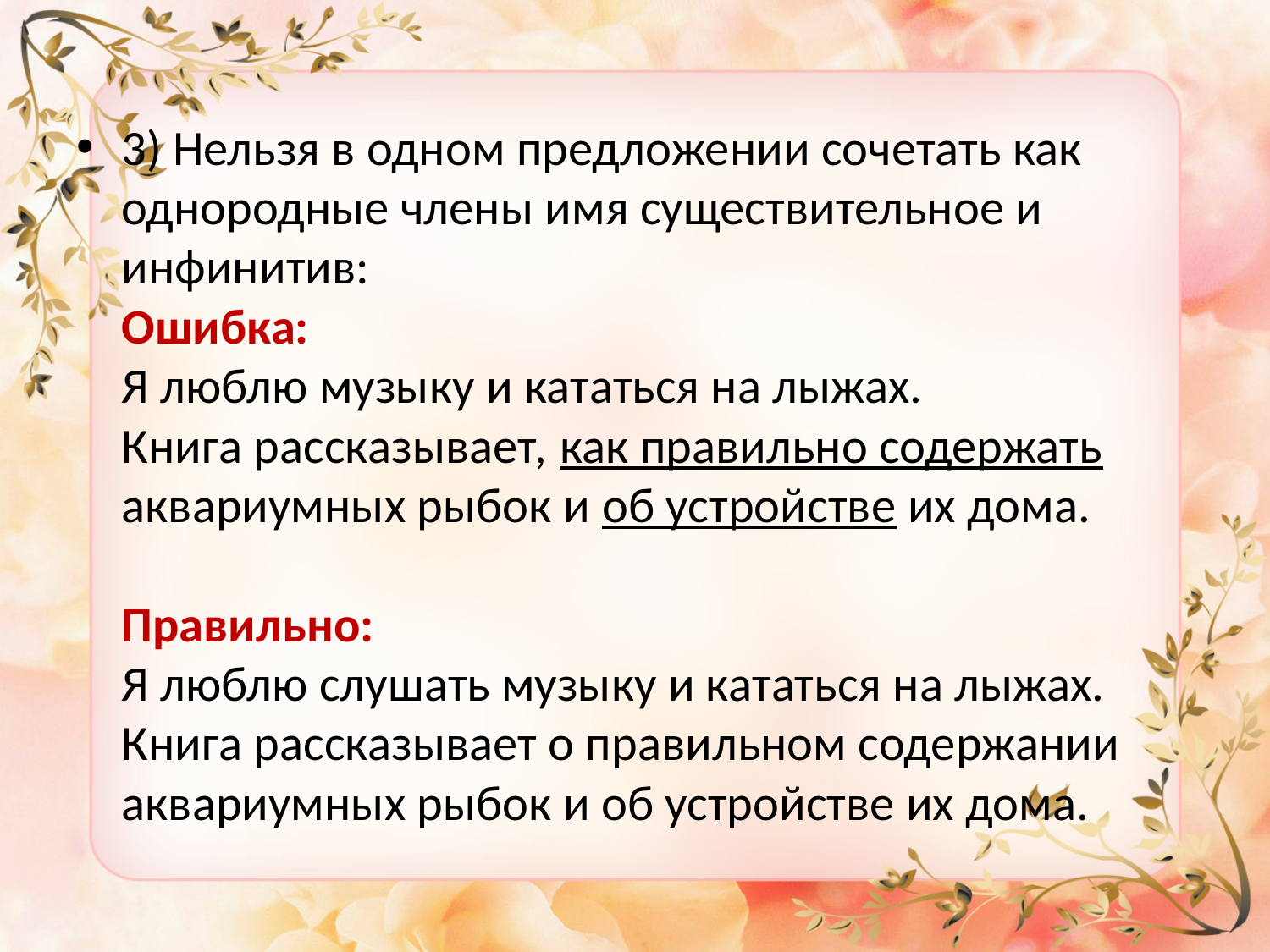

#
3) Нельзя в одном предложении сочетать как однородные члены имя существительное и инфинитив:
Ошибка:
Я люблю музыку и кататься на лыжах.
Книга рассказывает, как правильно содержать аквариумных рыбок и об устройстве их дома.
Правильно:
Я люблю слушать музыку и кататься на лыжах.
Книга рассказывает о правильном содержании аквариумных рыбок и об устройстве их дома.